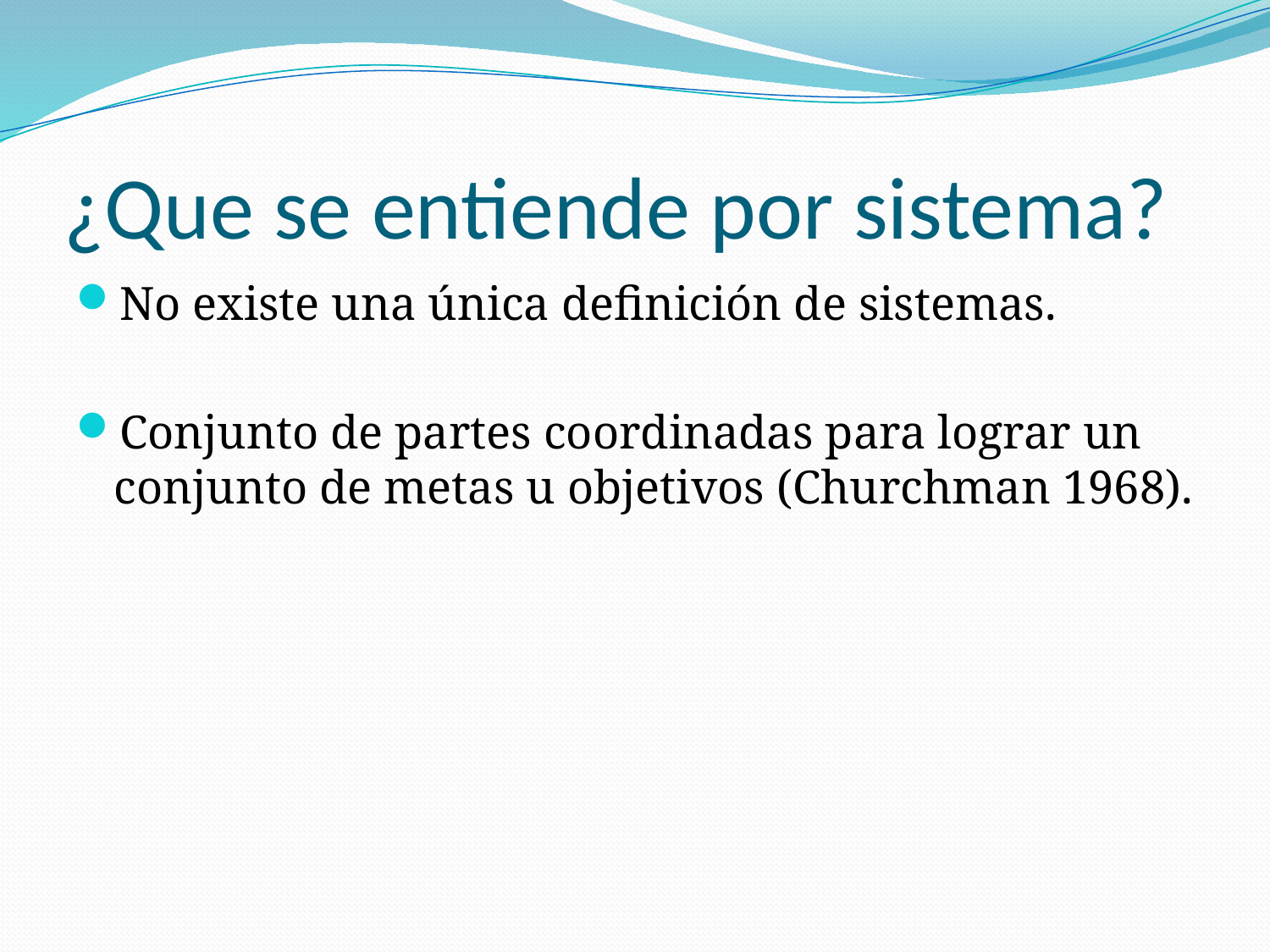

# ¿Que se entiende por sistema?
No existe una única definición de sistemas.

Conjunto de partes coordinadas para lograr un conjunto de metas u objetivos (Churchman 1968).